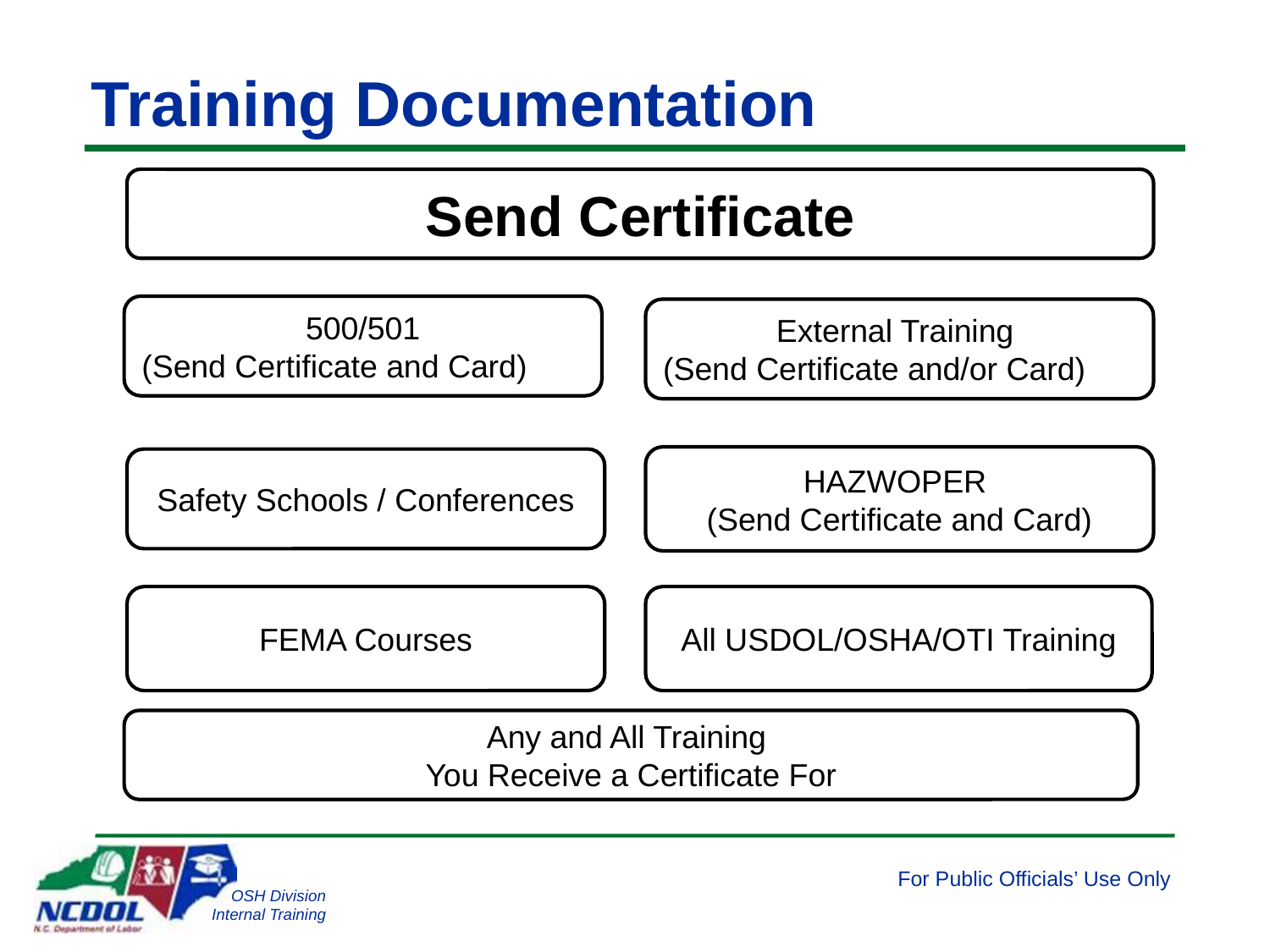

# Training Documentation
Send Certificate
500/501
(Send Certificate and Card)
External Training
(Send Certificate and/or Card)
HAZWOPER
(Send Certificate and Card)
Safety Schools / Conferences
All USDOL/OSHA/OTI Training
FEMA Courses
Any and All Training
You Receive a Certificate For